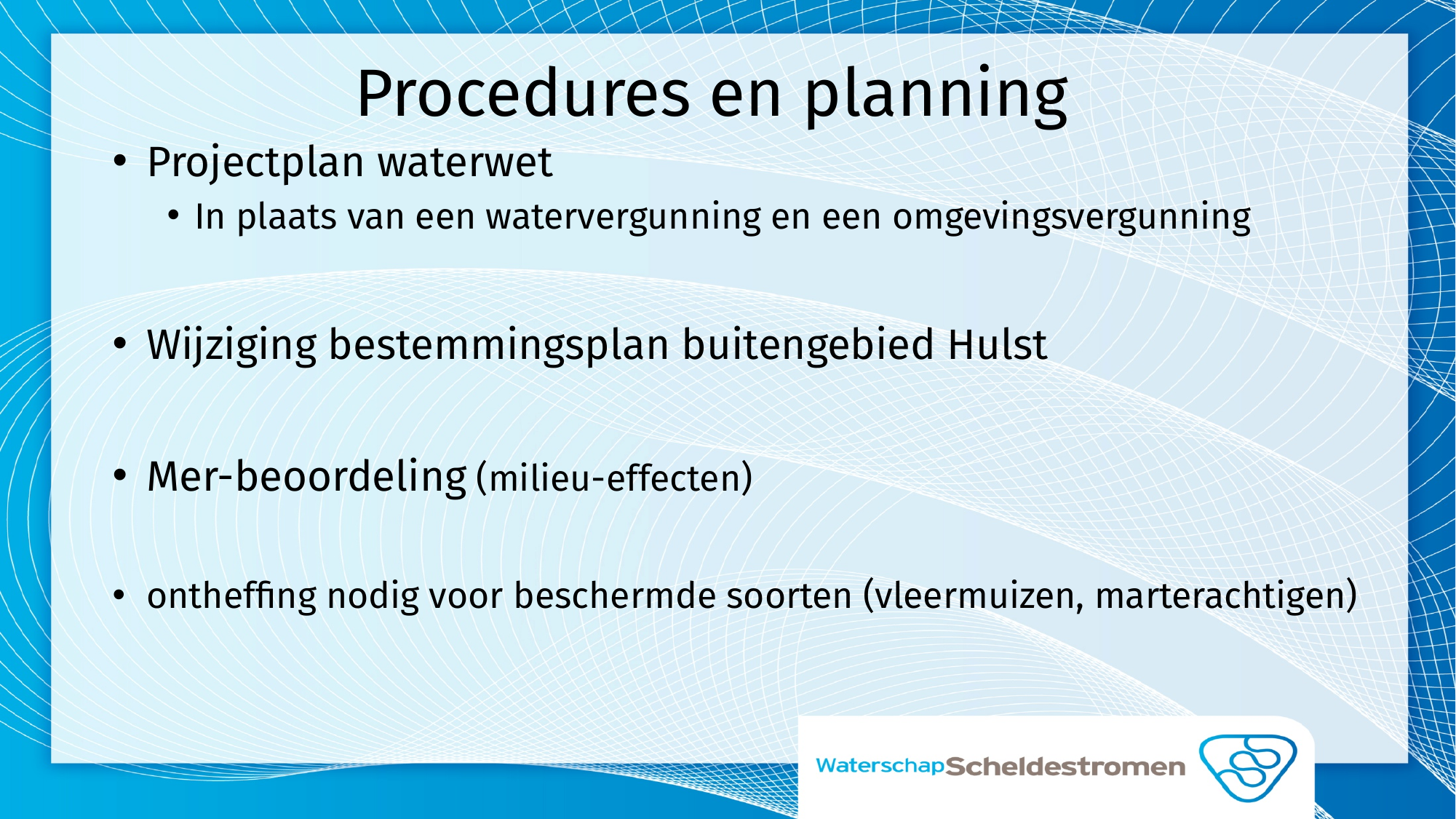

# Procedures en planning
Projectplan waterwet
In plaats van een watervergunning en een omgevingsvergunning

Wijziging bestemmingsplan buitengebied Hulst

Mer-beoordeling (milieu-effecten)

ontheffing nodig voor beschermde soorten (vleermuizen, marterachtigen)